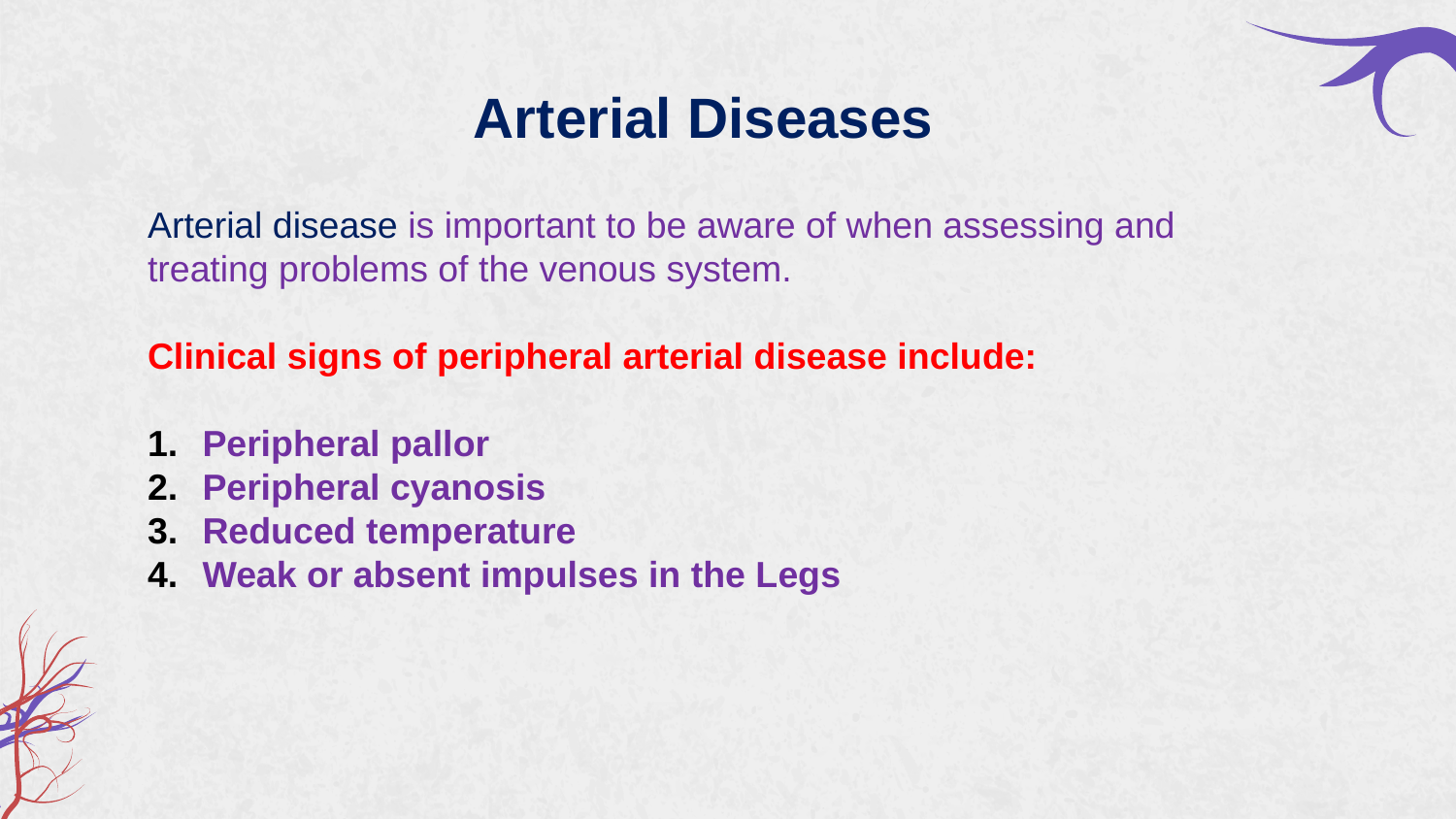

Arterial Diseases

Arterial disease is important to be aware of when assessing and treating problems of the venous system.

Clinical signs of peripheral arterial disease include:

Peripheral pallor
Peripheral cyanosis
Reduced temperature
Weak or absent impulses in the Legs